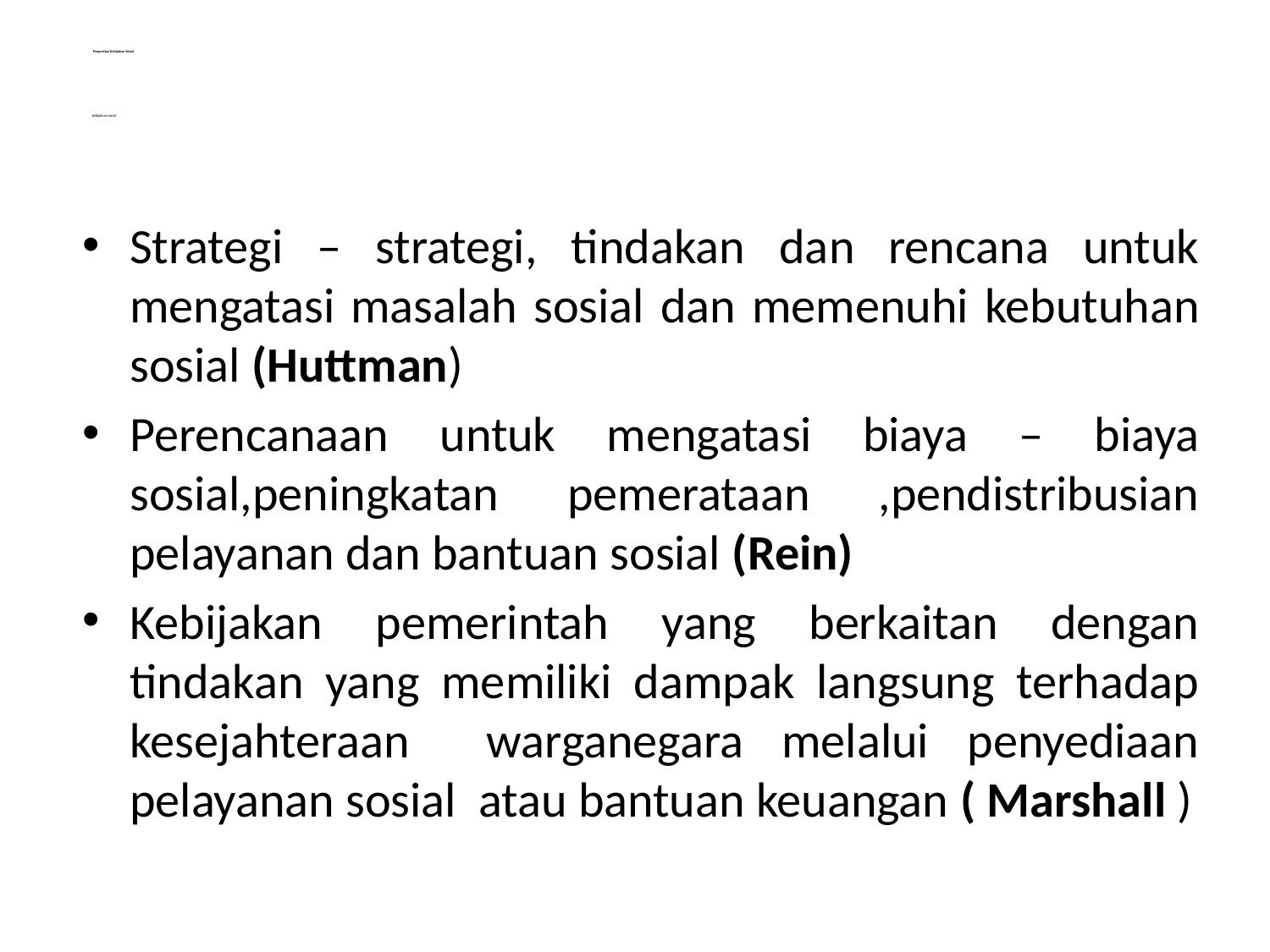

# Pengertian Kebijakan Sosial kebijakan sosial
Strategi – strategi, tindakan dan rencana untuk mengatasi masalah sosial dan memenuhi kebutuhan sosial (Huttman)
Perencanaan untuk mengatasi biaya – biaya sosial,peningkatan pemerataan ,pendistribusian pelayanan dan bantuan sosial (Rein)
Kebijakan pemerintah yang berkaitan dengan tindakan yang memiliki dampak langsung terhadap kesejahteraan  warganegara melalui penyediaan pelayanan sosial  atau bantuan keuangan ( Marshall )